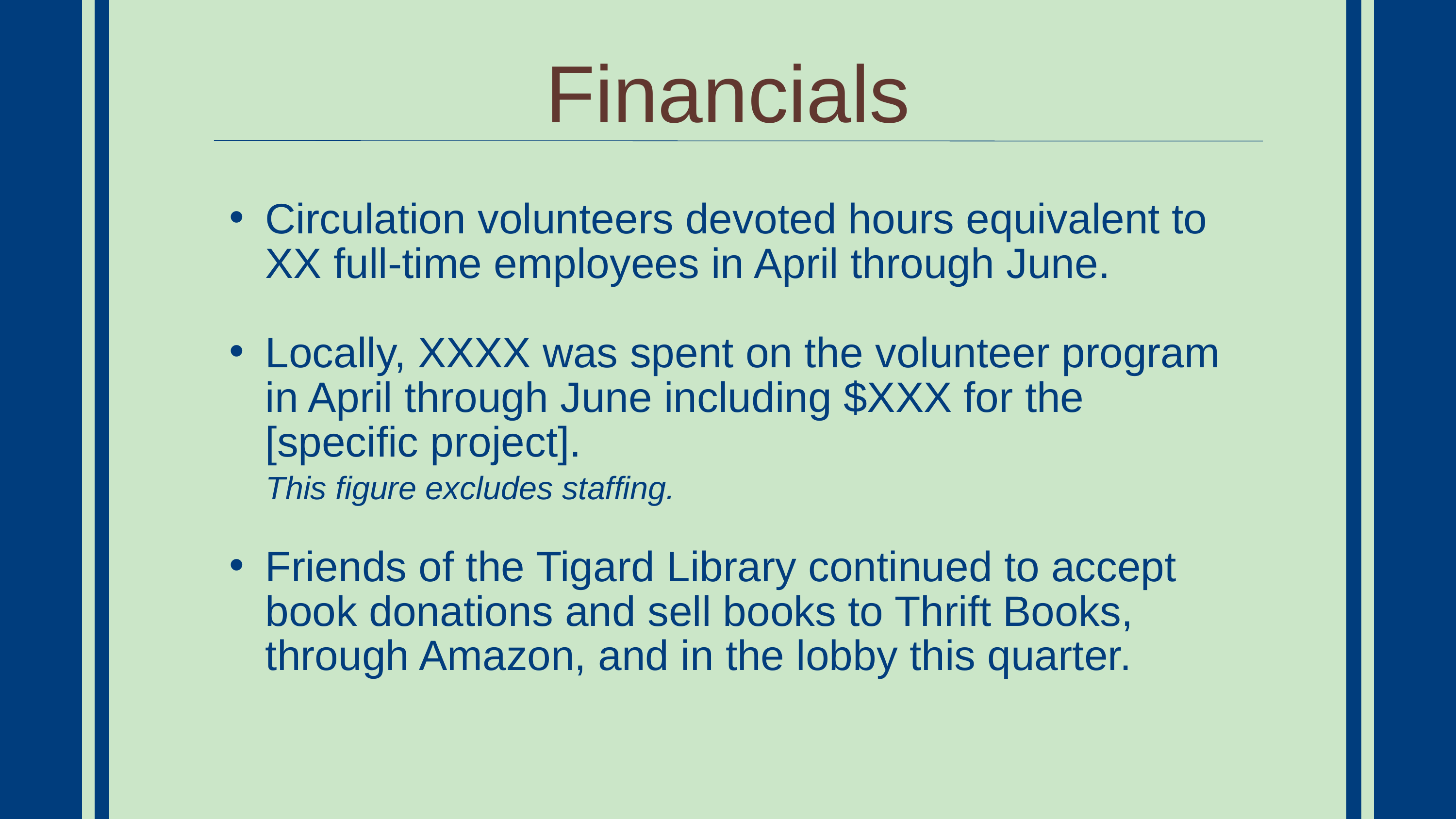

Financials

Circulation volunteers devoted hours equivalent to XX full-time employees in April through June.

Locally, XXXX was spent on the volunteer program in April through June including $XXX for the [specific project].

This figure excludes staffing.

Friends of the Tigard Library continued to accept book donations and sell books to Thrift Books, through Amazon, and in the lobby this quarter.